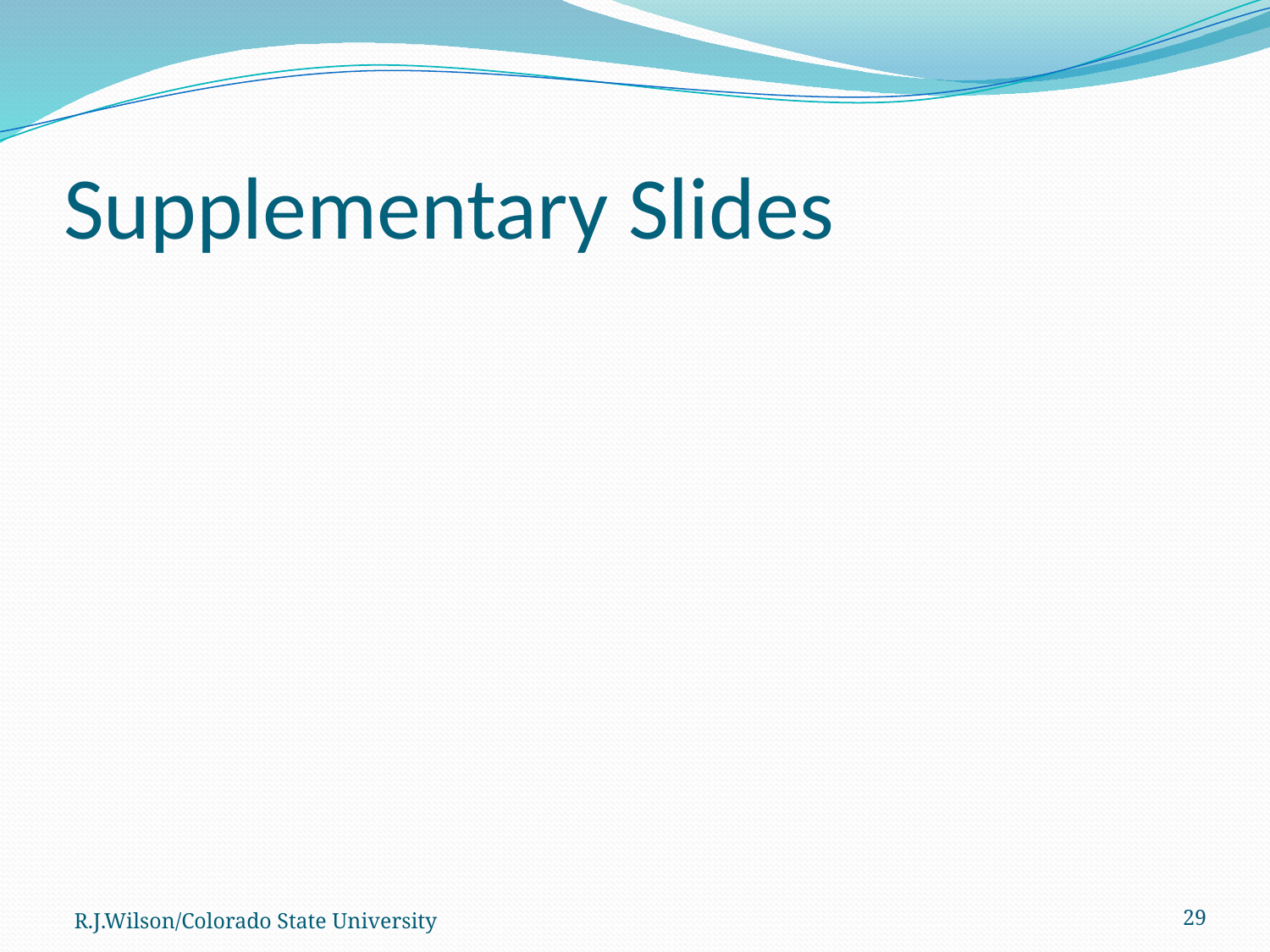

# Supplementary Slides
R.J.Wilson/Colorado State University
29